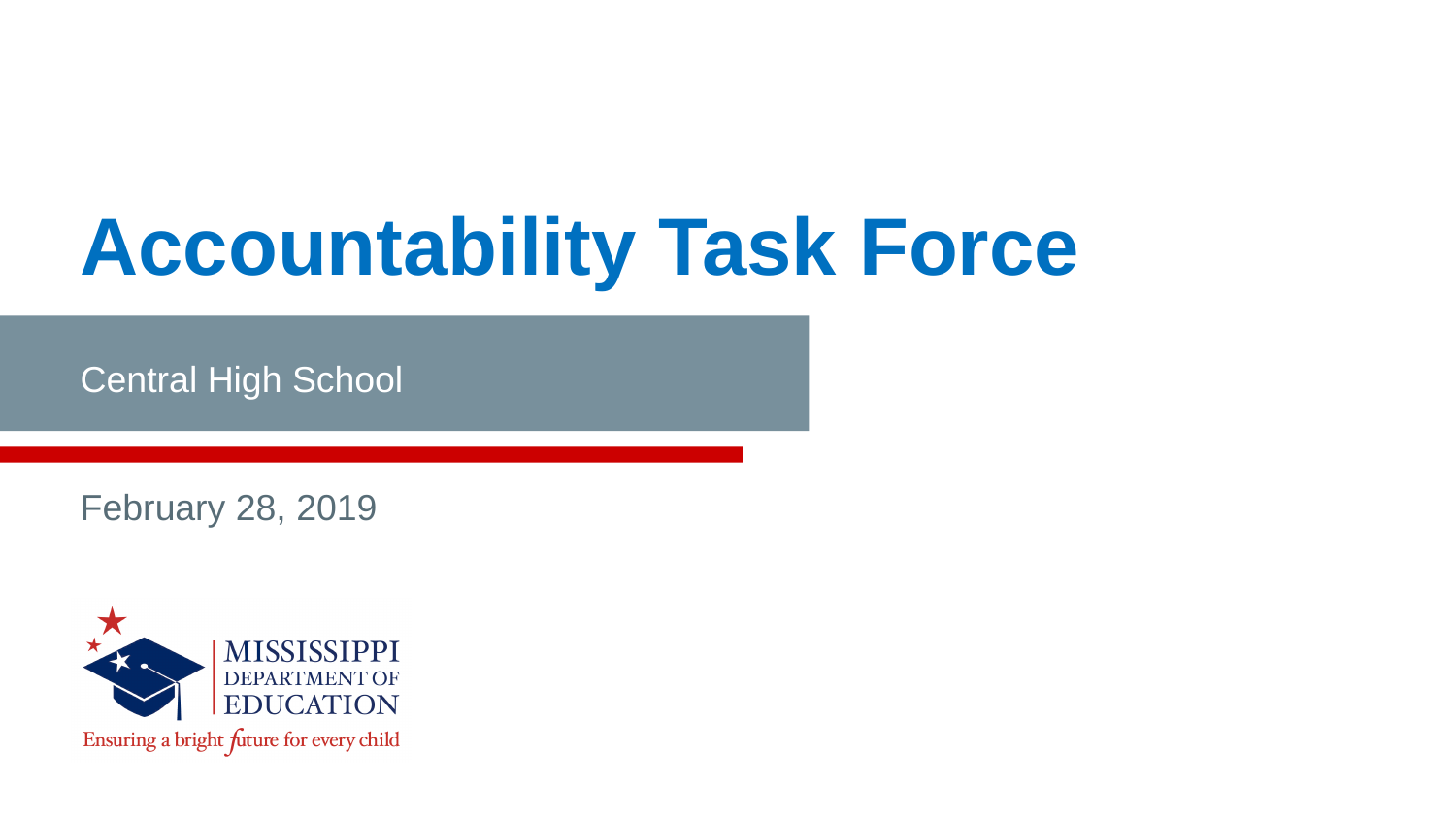

Accountability Task Force
Central High School
February 28, 2019